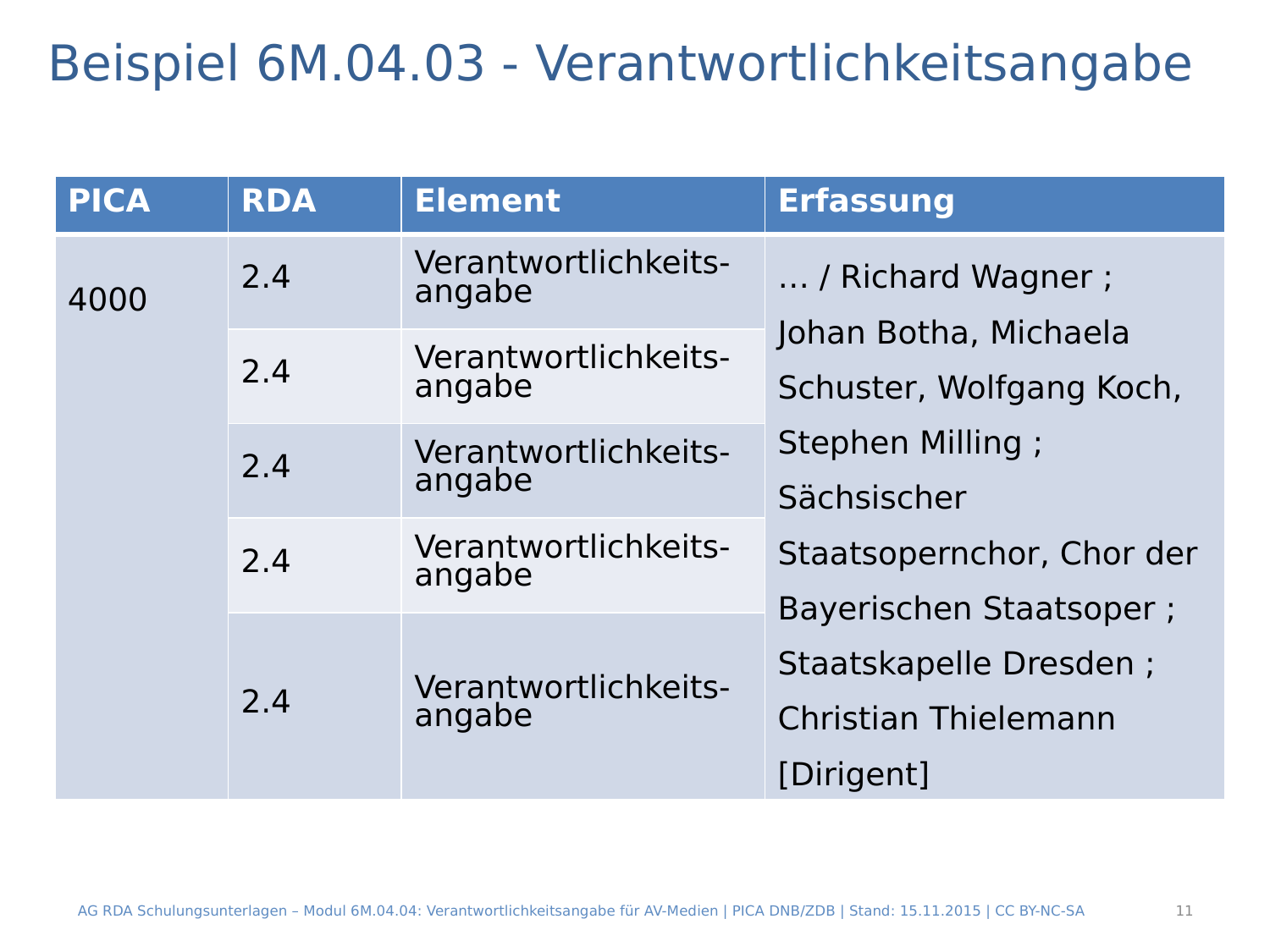

# Beispiel 6M.04.03 - Verantwortlichkeitsangabe
| PICA | RDA | Element | Erfassung |
| --- | --- | --- | --- |
| 4000 | 2.4 | Verantwortlichkeits-angabe | … / Richard Wagner ; Johan Botha, Michaela Schuster, Wolfgang Koch, Stephen Milling ; Sächsischer Staatsopernchor, Chor der Bayerischen Staatsoper ; Staatskapelle Dresden ; Christian Thielemann [Dirigent] |
|  | 2.4 | Verantwortlichkeits-angabe |  |
|  | 2.4 | Verantwortlichkeits-angabe |  |
|  | 2.4 | Verantwortlichkeits-angabe |  |
|  | 2.4 | Verantwortlichkeits-angabe |  |
AG RDA Schulungsunterlagen – Modul 6M.04.04: Verantwortlichkeitsangabe für AV-Medien | PICA DNB/ZDB | Stand: 15.11.2015 | CC BY-NC-SA
11